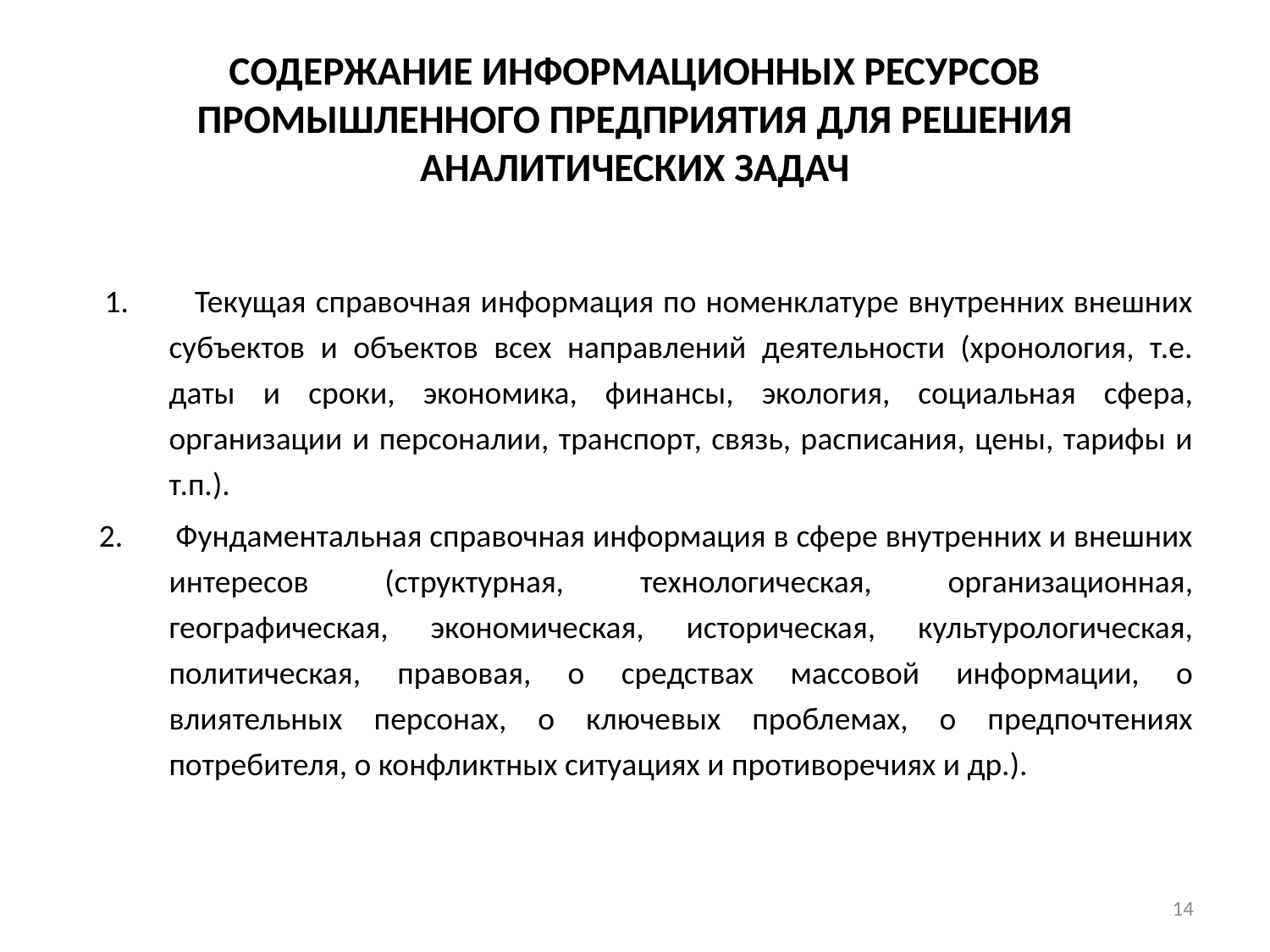

# СОДЕРЖАНИЕ ИНФОРМАЦИОННЫХ РЕСУРСОВ ПРОМЫШЛЕННОГО ПРЕДПРИЯТИЯ ДЛЯ РЕШЕНИЯ АНАЛИТИЧЕСКИХ ЗАДАЧ

   1.       Текущая справочная информация по номенклатуре внутренних внешних субъектов и объектов всех направлений деятельности (хронология, т.е. даты и сроки, экономика, финансы, экология, социальная сфера, организации и персоналии, транспорт, связь, расписания, цены, тарифы и т.п.).
   2.       Фундаментальная справочная информация в сфере внутренних и внешних интересов (структурная, технологическая, организационная, географическая, экономическая, историческая, культурологическая, политическая, правовая, о средствах массовой информации, о влиятельных персонах, о ключевых проблемах, о предпочтениях потребителя, о конфликтных ситуациях и противоречиях и др.).

14